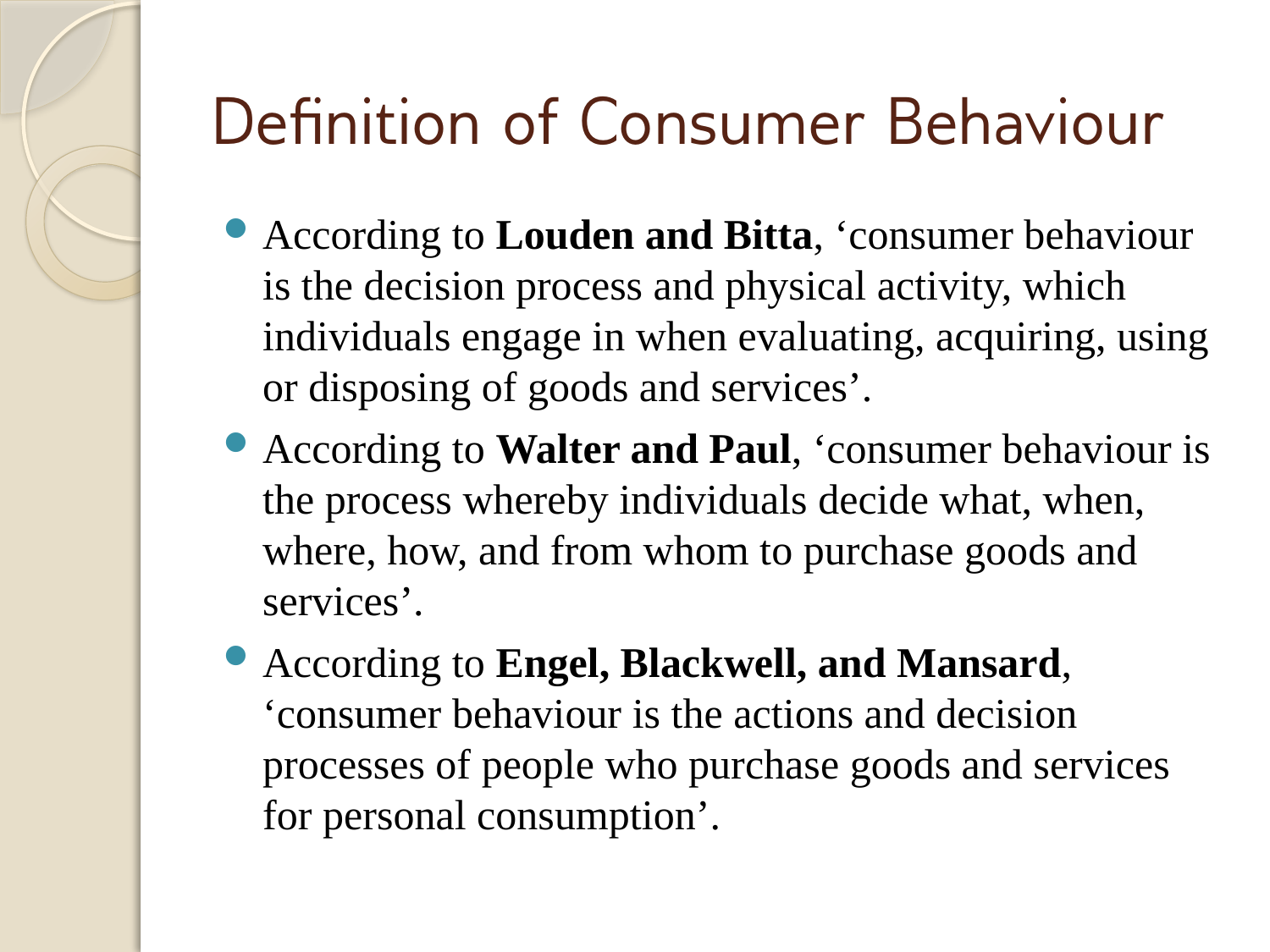

# Definition of Consumer Behaviour
According to Louden and Bitta, ‘consumer behaviour is the decision process and physical activity, which individuals engage in when evaluating, acquiring, using or disposing of goods and services’.
According to Walter and Paul, ‘consumer behaviour is the process whereby individuals decide what, when, where, how, and from whom to purchase goods and services’.
According to Engel, Blackwell, and Mansard, ‘consumer behaviour is the actions and decision processes of people who purchase goods and services for personal consumption’.